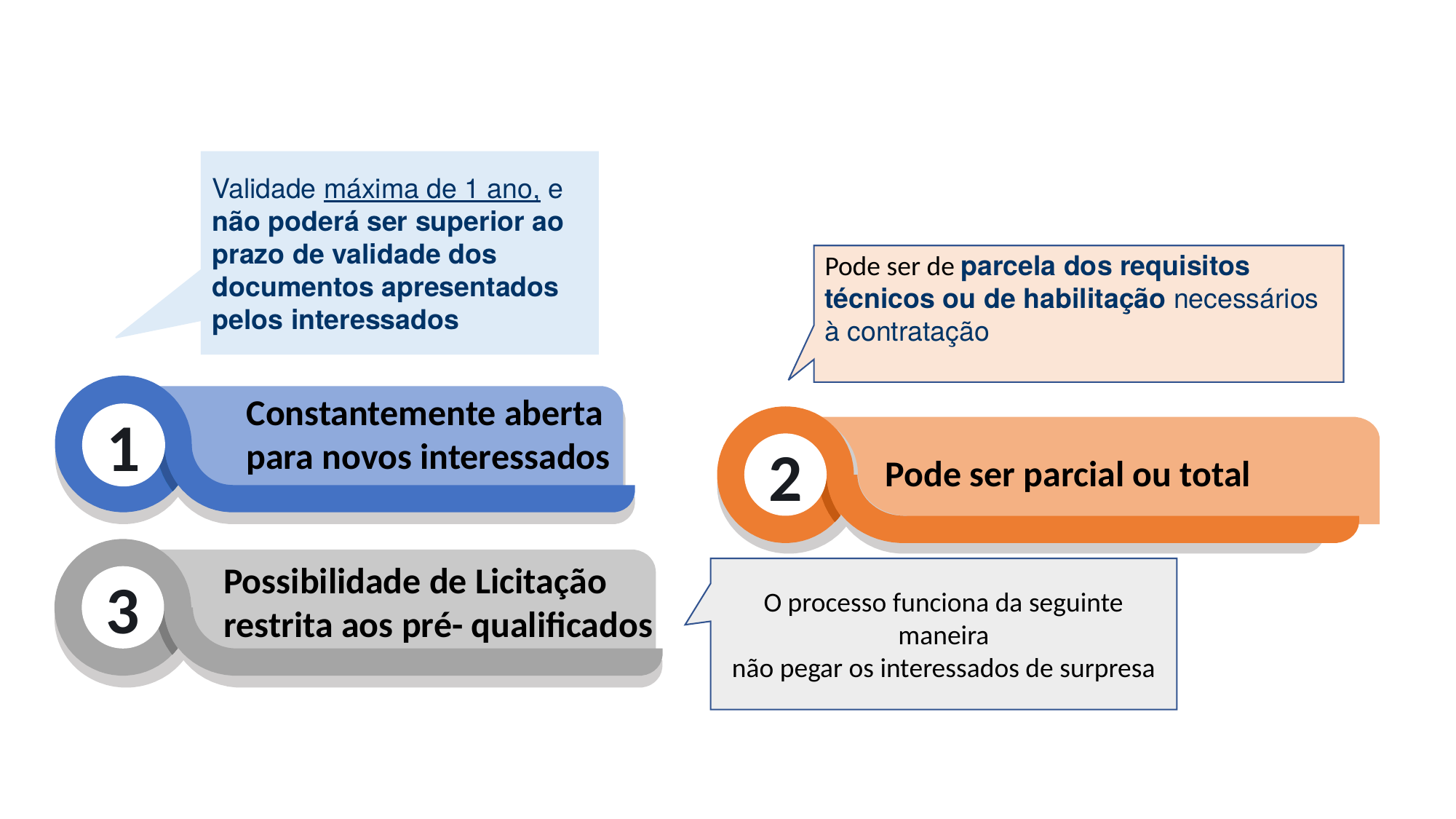

#
Validade máxima de 1 ano, e não poderá ser superior ao prazo de validade dos documentos apresentados pelos interessados
Pode ser de parcela dos requisitos técnicos ou de habilitação necessários à contratação

Constantemente aberta para novos interessados

1

2
Pode ser parcial ou total

Possibilidade de Licitação restrita aos pré- qualificados

O processo funciona da seguinte maneira
não pegar os interessados de surpresa

3